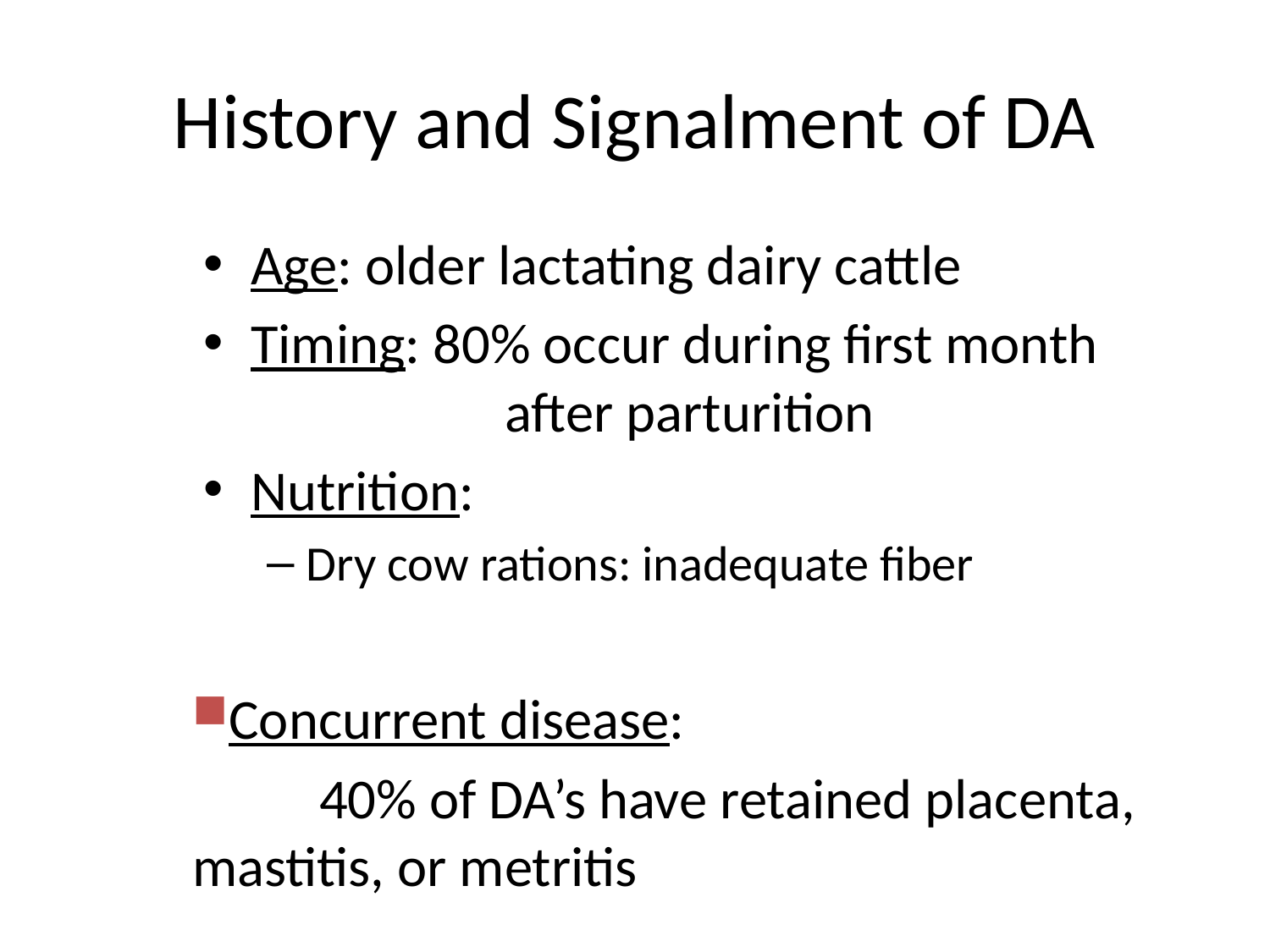

# History and Signalment of DA
Age: older lactating dairy cattle
Timing: 80% occur during first month 			after parturition
Nutrition:
Dry cow rations: inadequate fiber
Concurrent disease:
	40% of DA’s have retained placenta, 	mastitis, or metritis